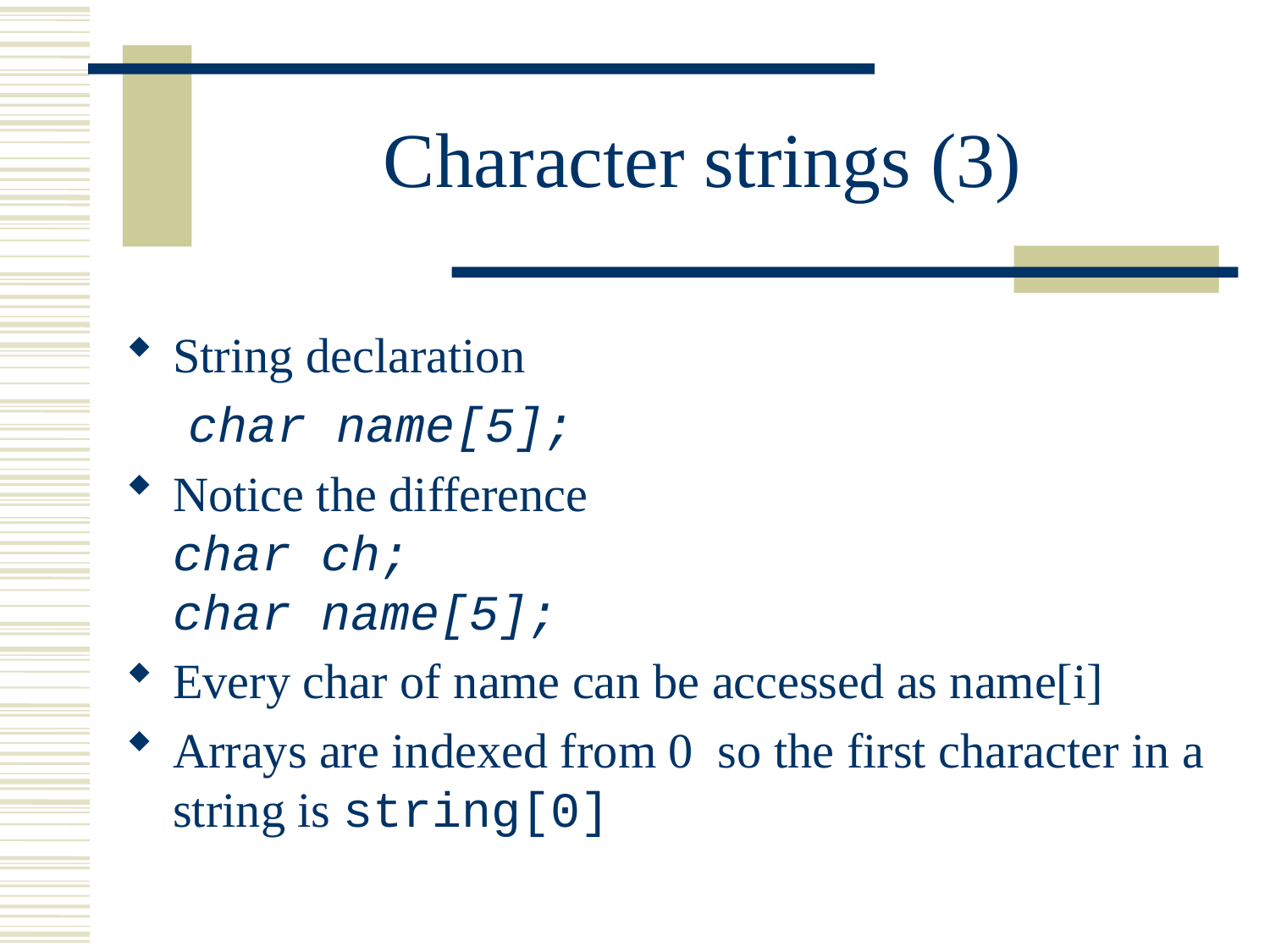

# Character strings (3)
String declaration
char name[5];
Notice the difference
char ch;
char name[5];
Every char of name can be accessed as name[i]
Arrays are indexed from 0  so the first character in a string is string[0]